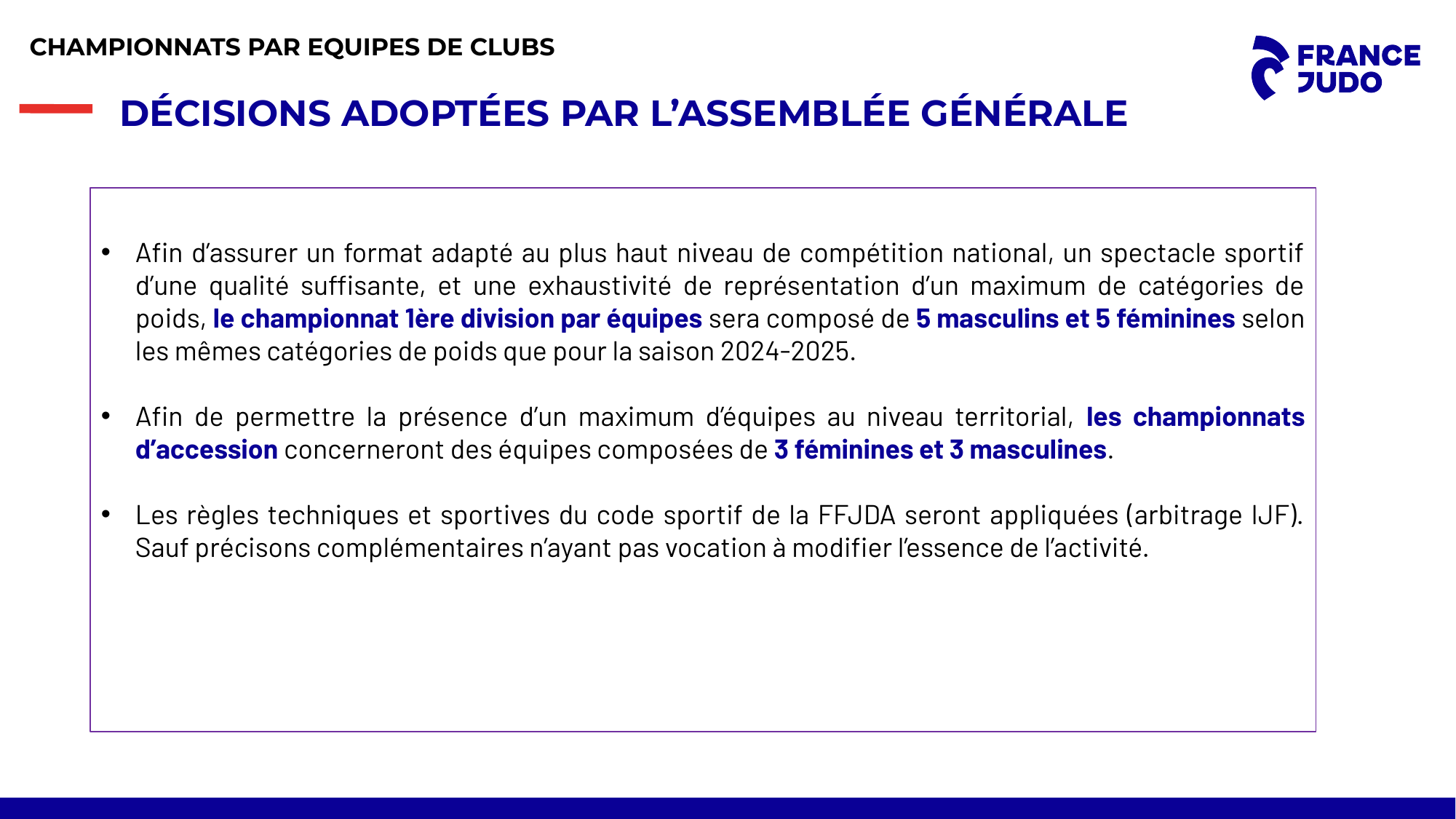

CHAMPIONNATS PAR EQUIPES DE CLUBS
DÉCISIONS ADOPTÉES PAR L’ASSEMBLÉE GÉNÉRALE

Afin d’assurer un format adapté au plus haut niveau de compétition national, un spectacle sportif d’une qualité suffisante, et une exhaustivité de représentation d’un maximum de catégories de poids, le championnat 1ère division par équipes sera composé de 5 masculins et 5 féminines selon les mêmes catégories de poids que pour la saison 2024-2025.

Afin de permettre la présence d’un maximum d’équipes au niveau territorial, les championnats d’accession concerneront des équipes composées de 3 féminines et 3 masculines.

Les règles techniques et sportives du code sportif de la FFJDA seront appliquées (arbitrage IJF). Sauf précisons complémentaires n’ayant pas vocation à modifier l’essence de l’activité.